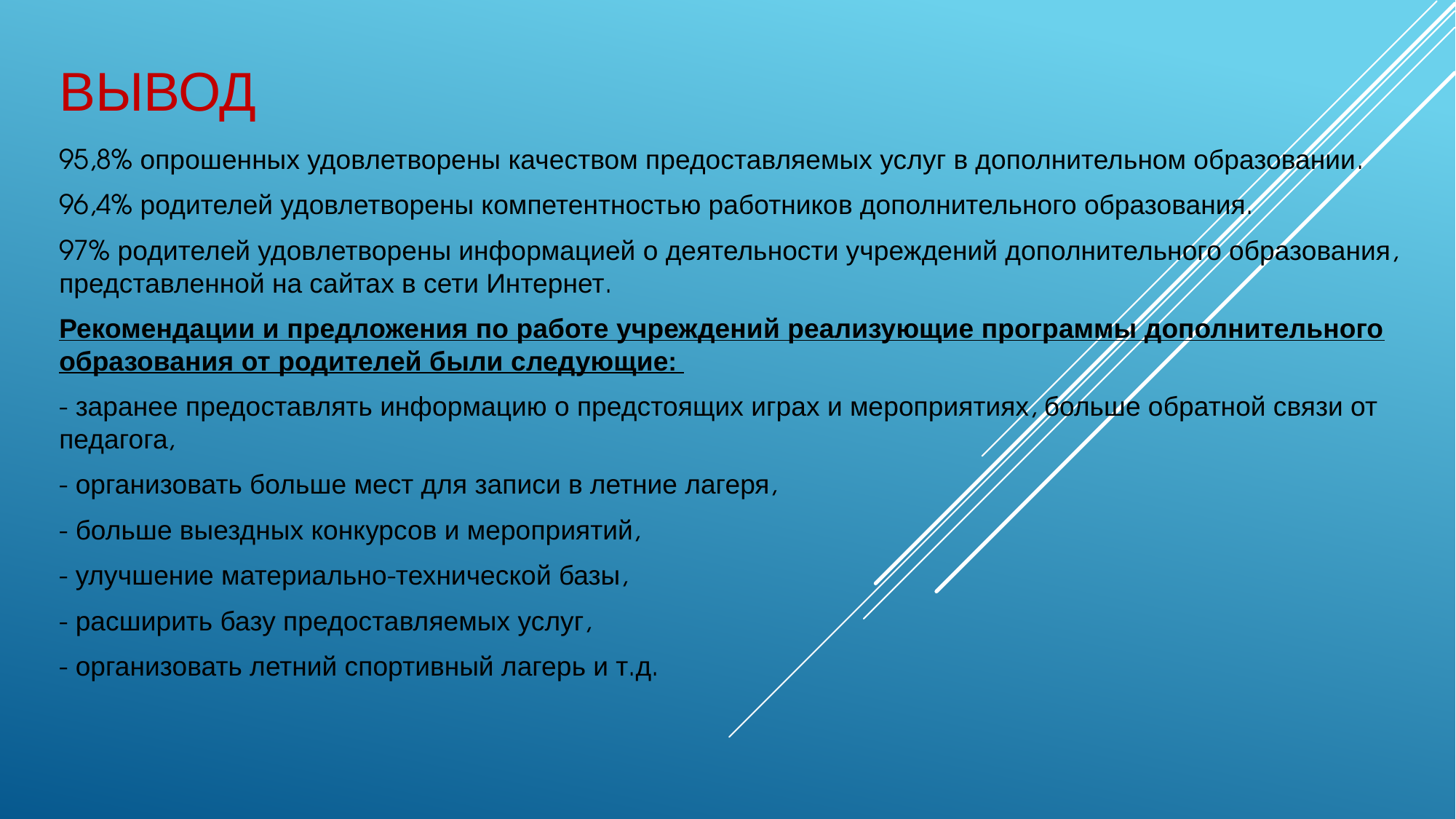

# Вывод
95,8% опрошенных удовлетворены качеством предоставляемых услуг в дополнительном образовании.
96,4% родителей удовлетворены компетентностью работников дополнительного образования.
97% родителей удовлетворены информацией о деятельности учреждений дополнительного образования, представленной на сайтах в сети Интернет.
Рекомендации и предложения по работе учреждений реализующие программы дополнительного образования от родителей были следующие:
- заранее предоставлять информацию о предстоящих играх и мероприятиях, больше обратной связи от педагога,
- организовать больше мест для записи в летние лагеря,
- больше выездных конкурсов и мероприятий,
- улучшение материально-технической базы,
- расширить базу предоставляемых услуг,
- организовать летний спортивный лагерь и т.д.